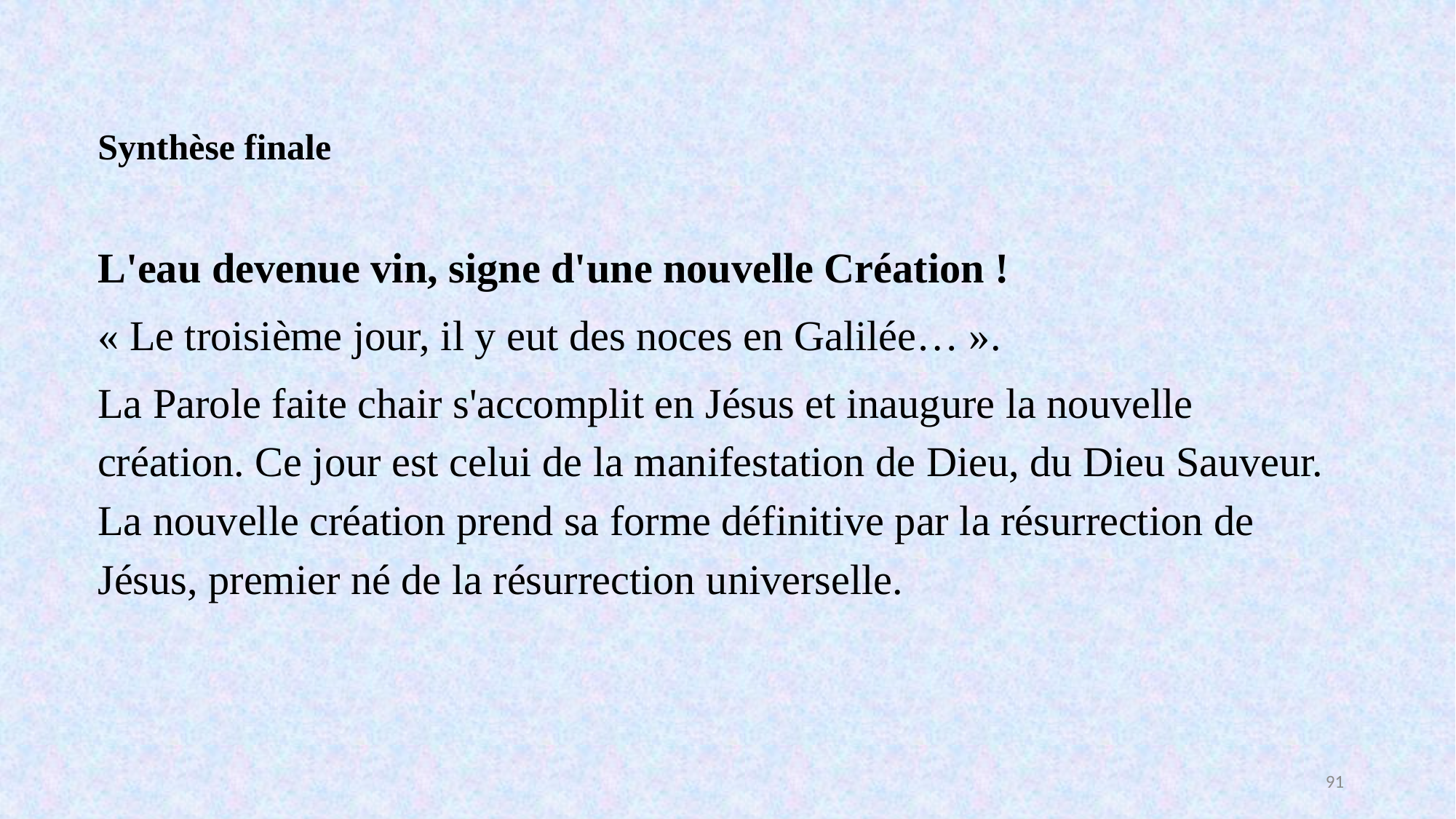

Synthèse finale

L'eau devenue vin, signe d'une nouvelle Création !
« Le troisième jour, il y eut des noces en Galilée… ».
La Parole faite chair s'accomplit en Jésus et inaugure la nouvelle création. Ce jour est celui de la manifestation de Dieu, du Dieu Sauveur.
La nouvelle création prend sa forme définitive par la résurrection de Jésus, premier né de la résurrection universelle.
91